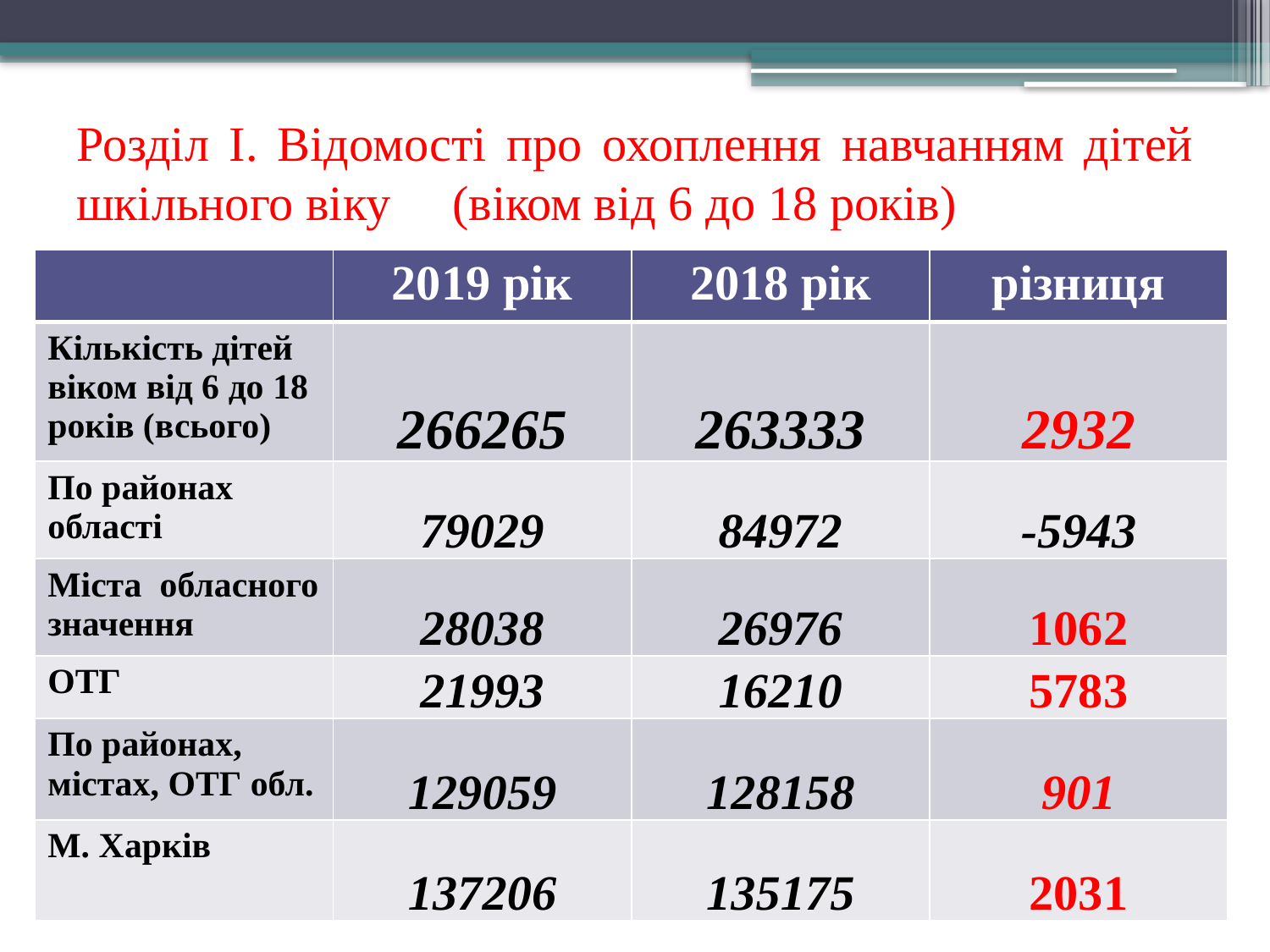

# Розділ І. Відомості про охоплення навчанням дітей шкільного віку     (віком від 6 до 18 років)
|  | 2019 рік | 2018 рік | різниця |
| --- | --- | --- | --- |
| Кількість дітей віком від 6 до 18 років (всього) | 266265 | 263333 | 2932 |
| По районах області | 79029 | 84972 | -5943 |
| Міста обласного значення | 28038 | 26976 | 1062 |
| ОТГ | 21993 | 16210 | 5783 |
| По районах, містах, ОТГ обл. | 129059 | 128158 | 901 |
| М. Харків | 137206 | 135175 | 2031 |